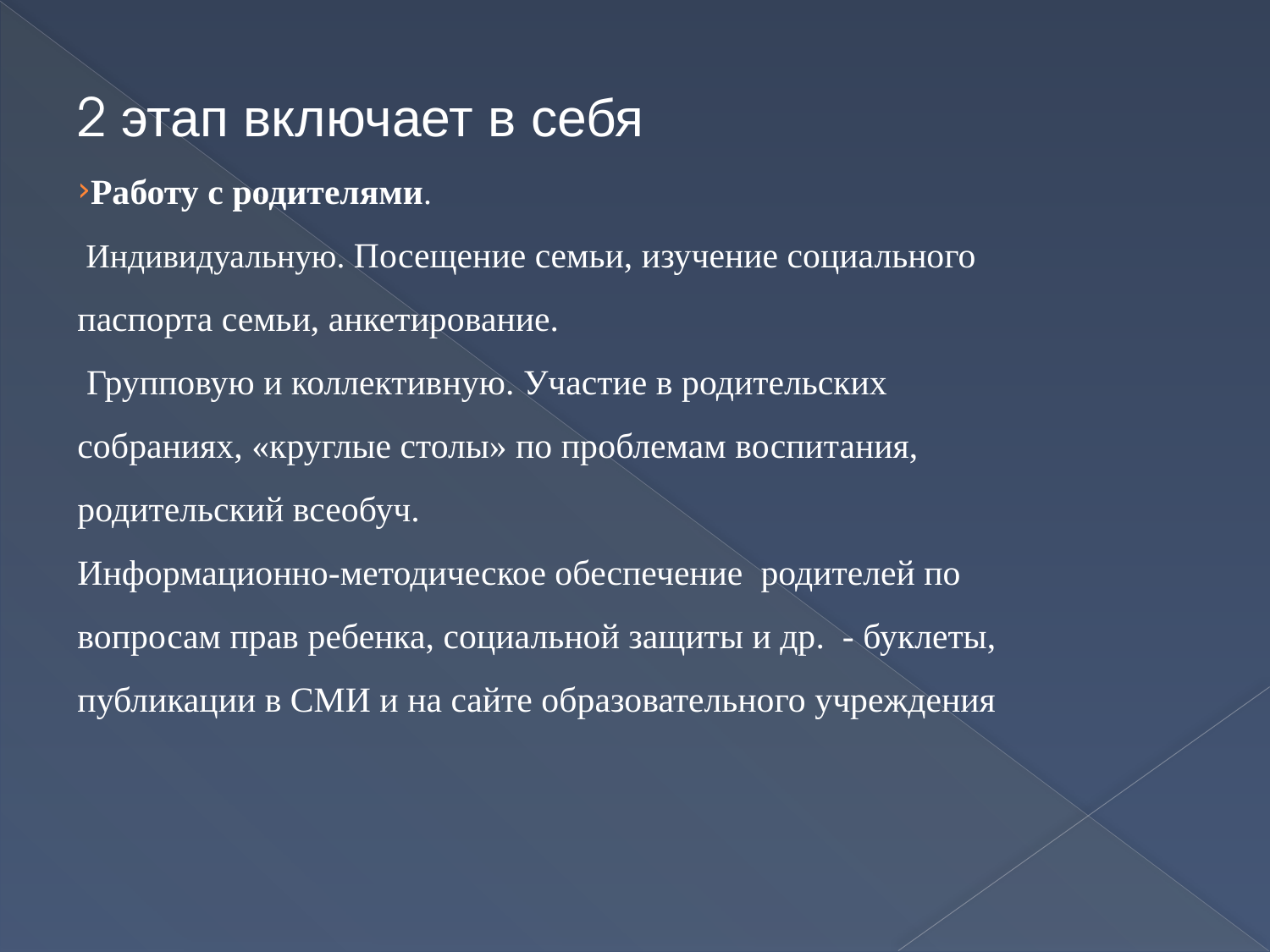

#
2 этап включает в себя
Работу с родителями.
 Индивидуальную. Посещение семьи, изучение социального паспорта семьи, анкетирование.
 Групповую и коллективную. Участие в родительских
собраниях, «круглые столы» по проблемам воспитания, родительский всеобуч.
Информационно-методическое обеспечение  родителей по вопросам прав ребенка, социальной защиты и др.  - буклеты, публикации в СМИ и на сайте образовательного учреждения